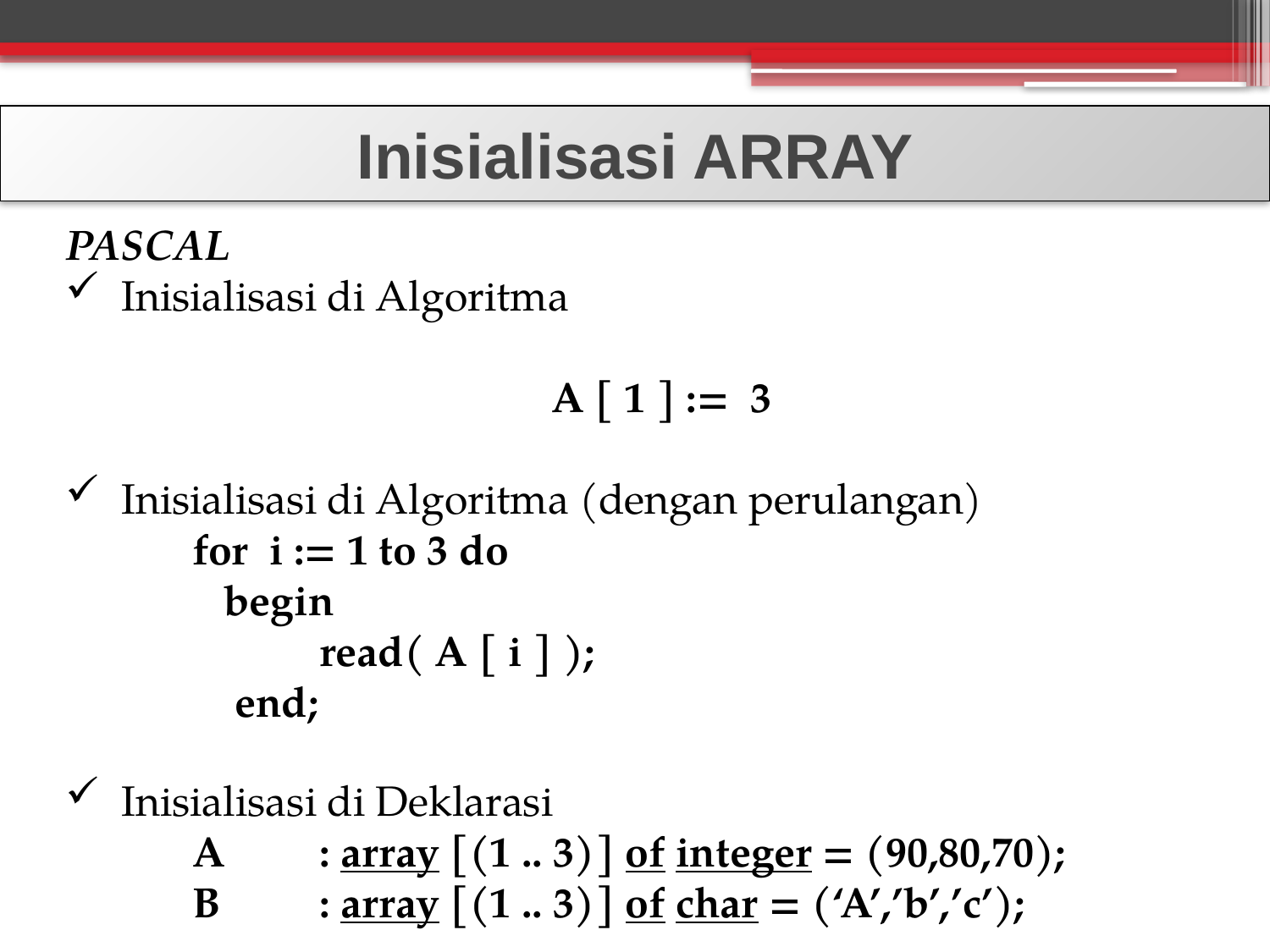

Inisialisasi ARRAY
PASCAL
  Inisialisasi di Algoritma

A [ 1 ] :=  3

  Inisialisasi di Algoritma (dengan perulangan)
	for  i := 1 to 3 do
    	   begin
		read( A [ i ] );
    	    end;

  Inisialisasi di Deklarasi
 	A 	: array [(1 .. 3)] of integer = (90,80,70);
	B	: array [(1 .. 3)] of char = (‘A’,’b’,’c’);